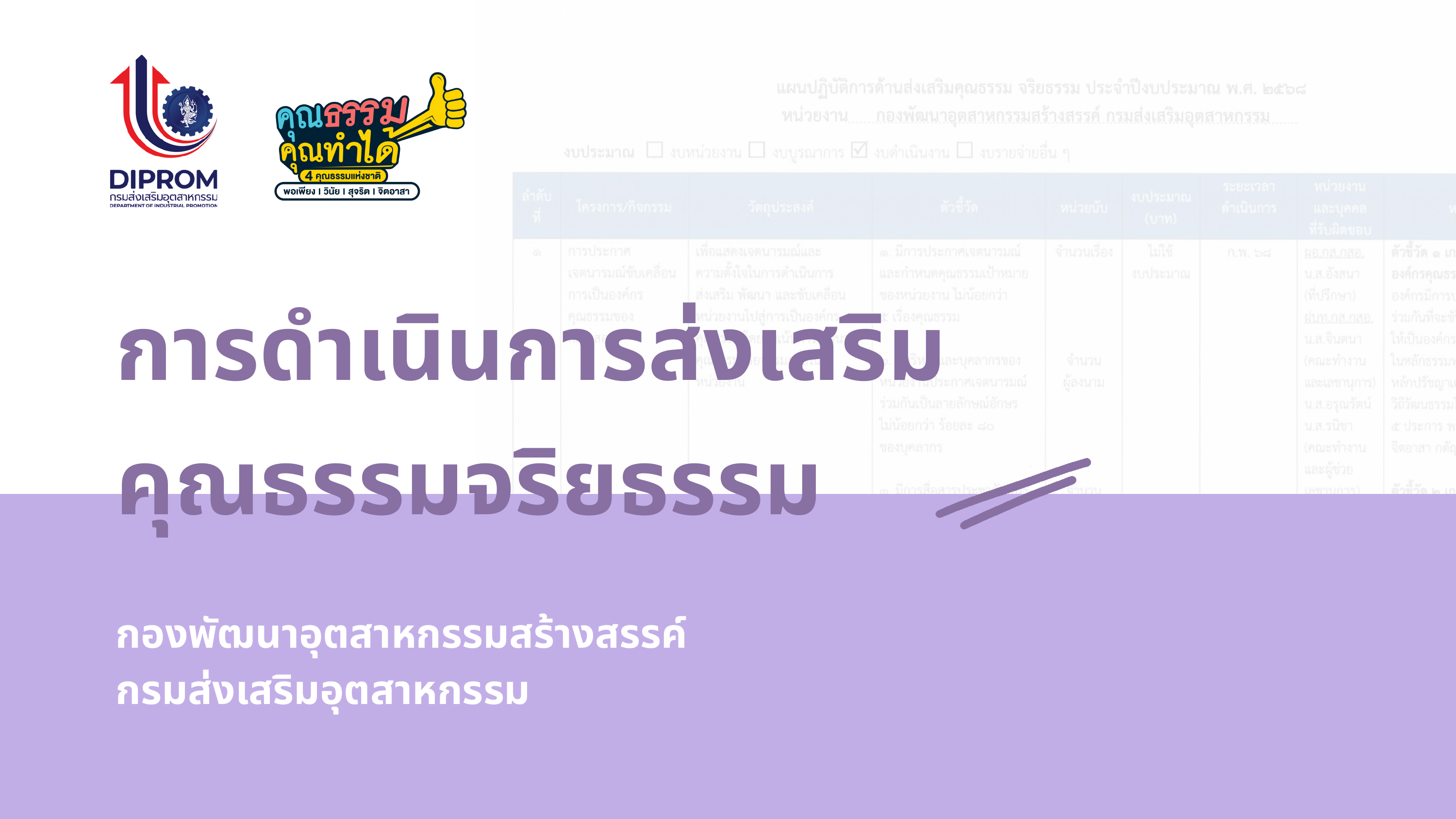

การดำเนินการส่งเสริม
คุณธรรมจริยธรรม

กองพัฒนาอุตสาหกรรมสร้างสรรค์
กรมส่งเสริมอุตสาหกรรม